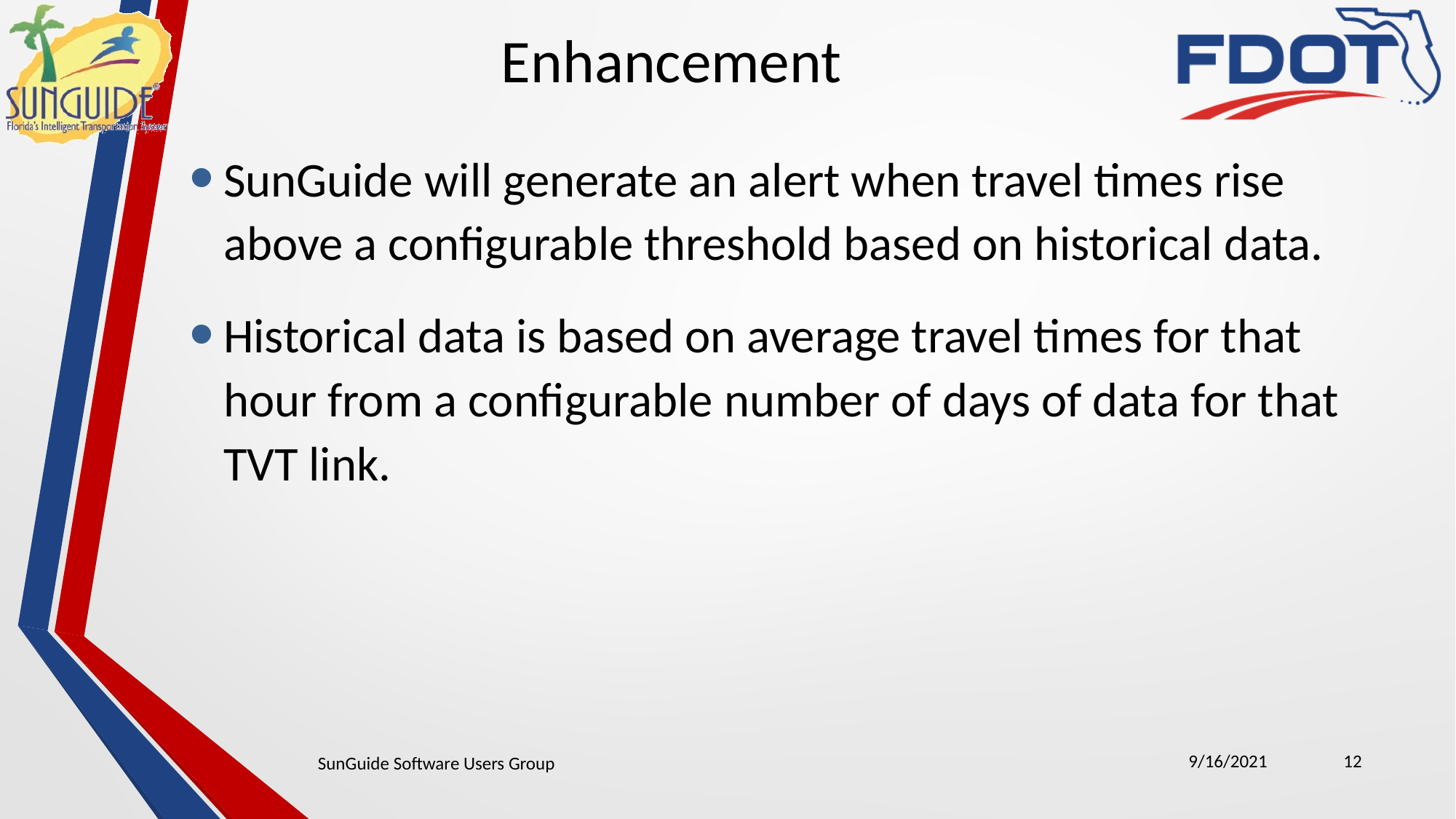

Enhancement
SunGuide will generate an alert when travel times rise above a configurable threshold based on historical data.
Historical data is based on average travel times for that hour from a configurable number of days of data for that TVT link.
9/16/2021
12
SunGuide Software Users Group